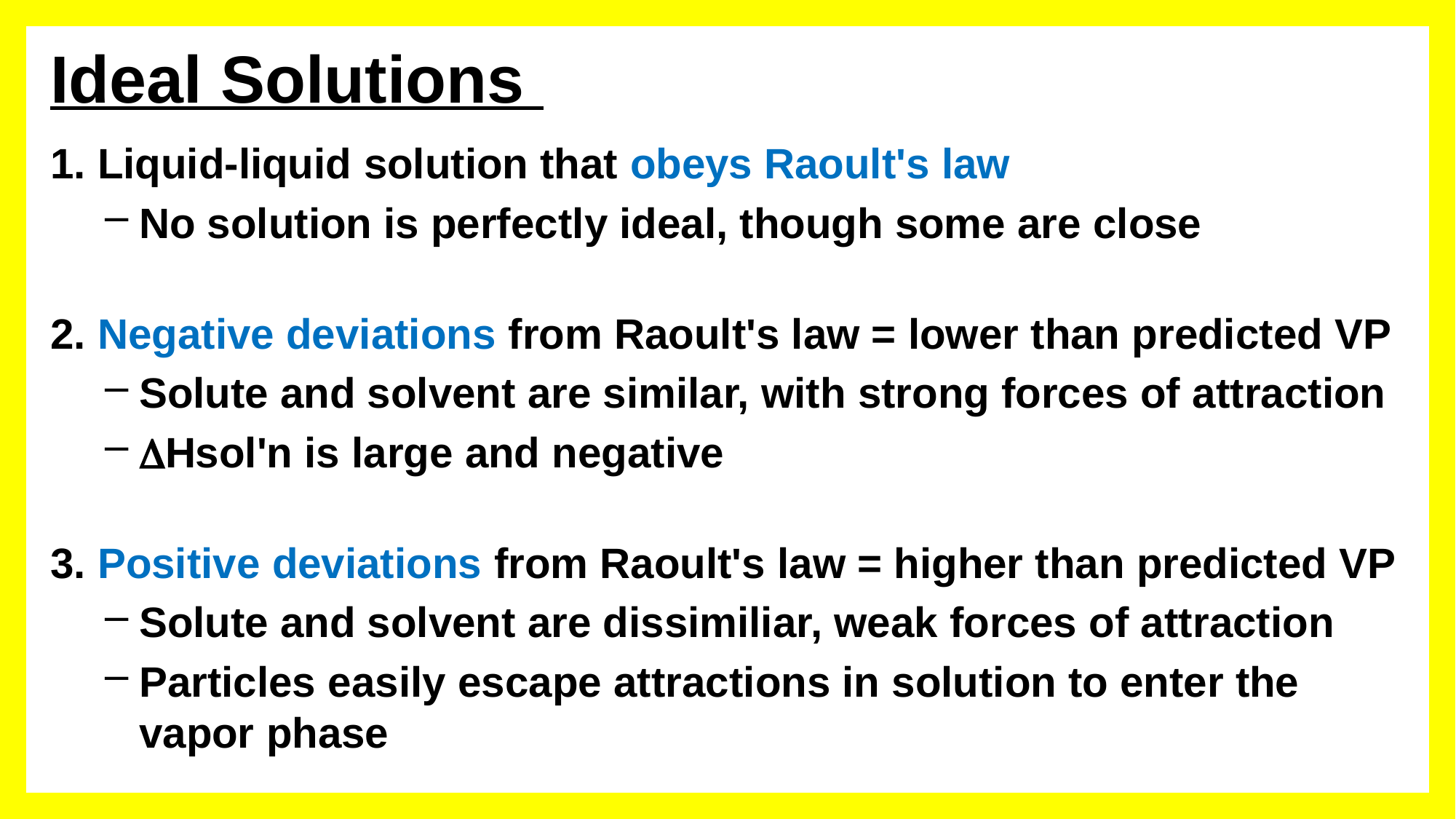

Ideal Solutions
1. Liquid-liquid solution that obeys Raoult's law
No solution is perfectly ideal, though some are close
2. Negative deviations from Raoult's law = lower than predicted VP
Solute and solvent are similar, with strong forces of attraction
ΔHsol'n is large and negative
3. Positive deviations from Raoult's law = higher than predicted VP
Solute and solvent are dissimiliar, weak forces of attraction
Particles easily escape attractions in solution to enter the vapor phase